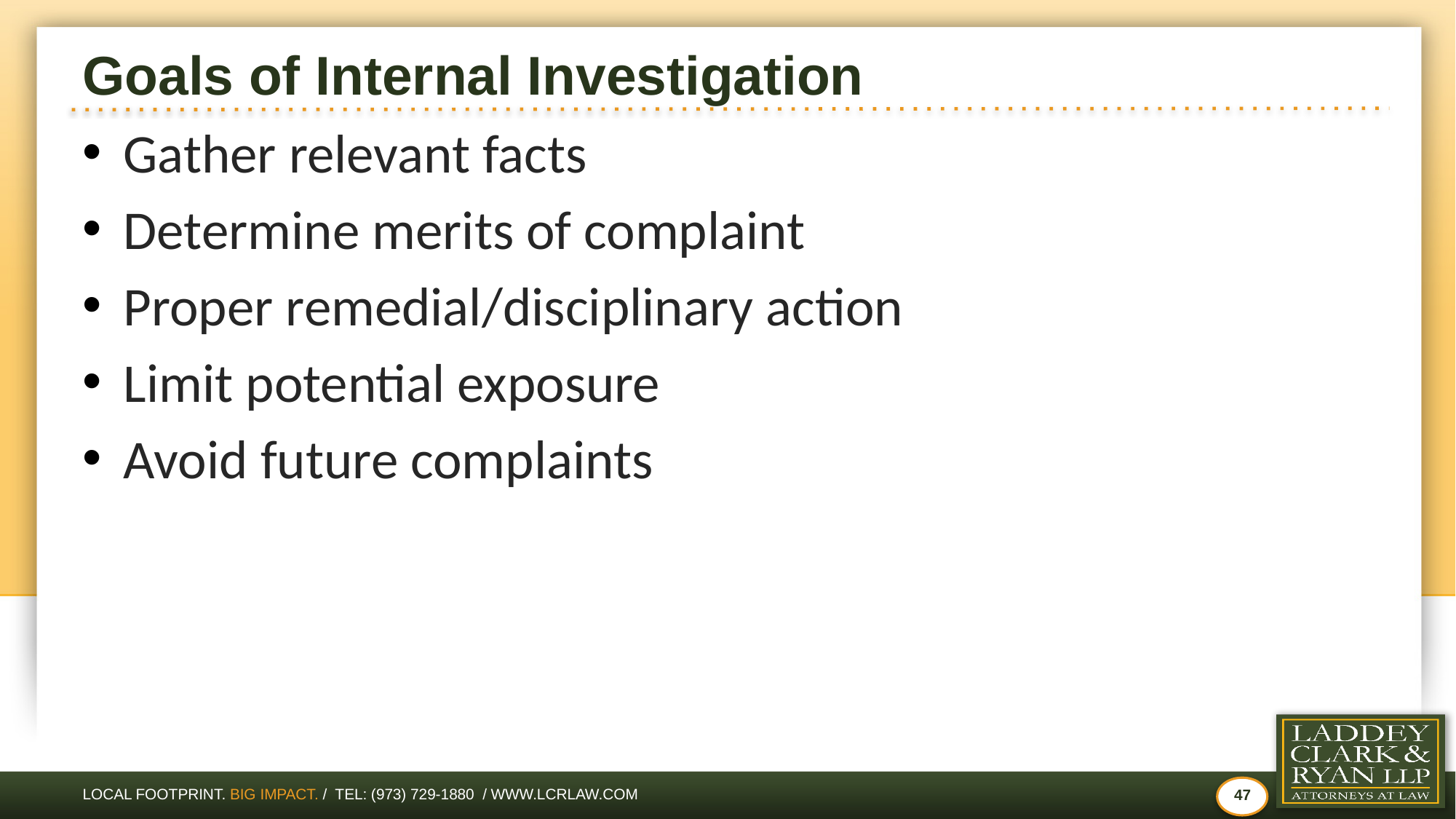

# Goals of Internal Investigation
Gather relevant facts
Determine merits of complaint
Proper remedial/disciplinary action
Limit potential exposure
Avoid future complaints